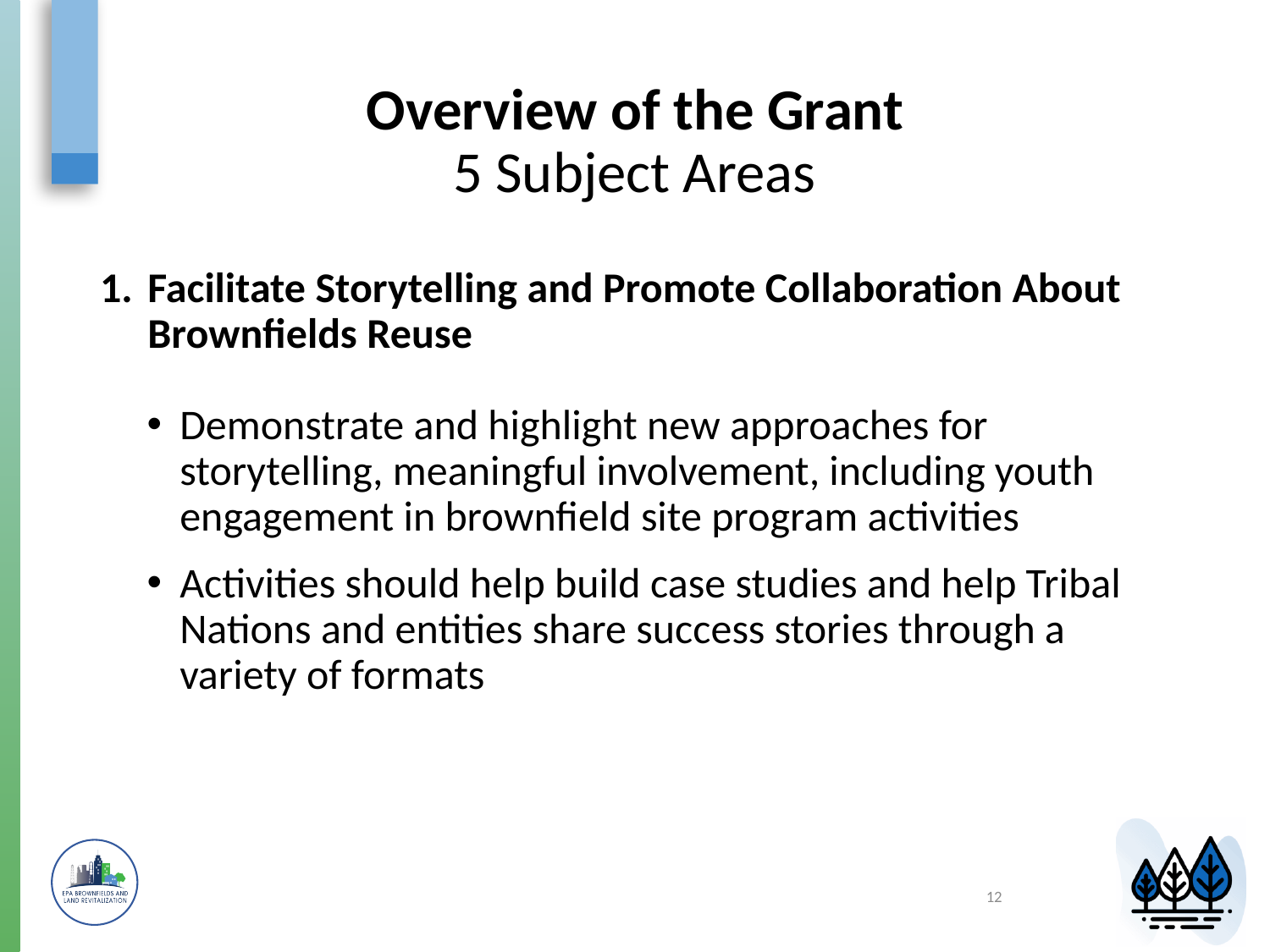

# Overview of the Grant 5 Subject Areas
Facilitate Storytelling and Promote Collaboration About Brownfields Reuse

Demonstrate and highlight new approaches for storytelling, meaningful involvement, including youth engagement in brownfield site program activities
Activities should help build case studies and help Tribal Nations and entities share success stories through a variety of formats

12